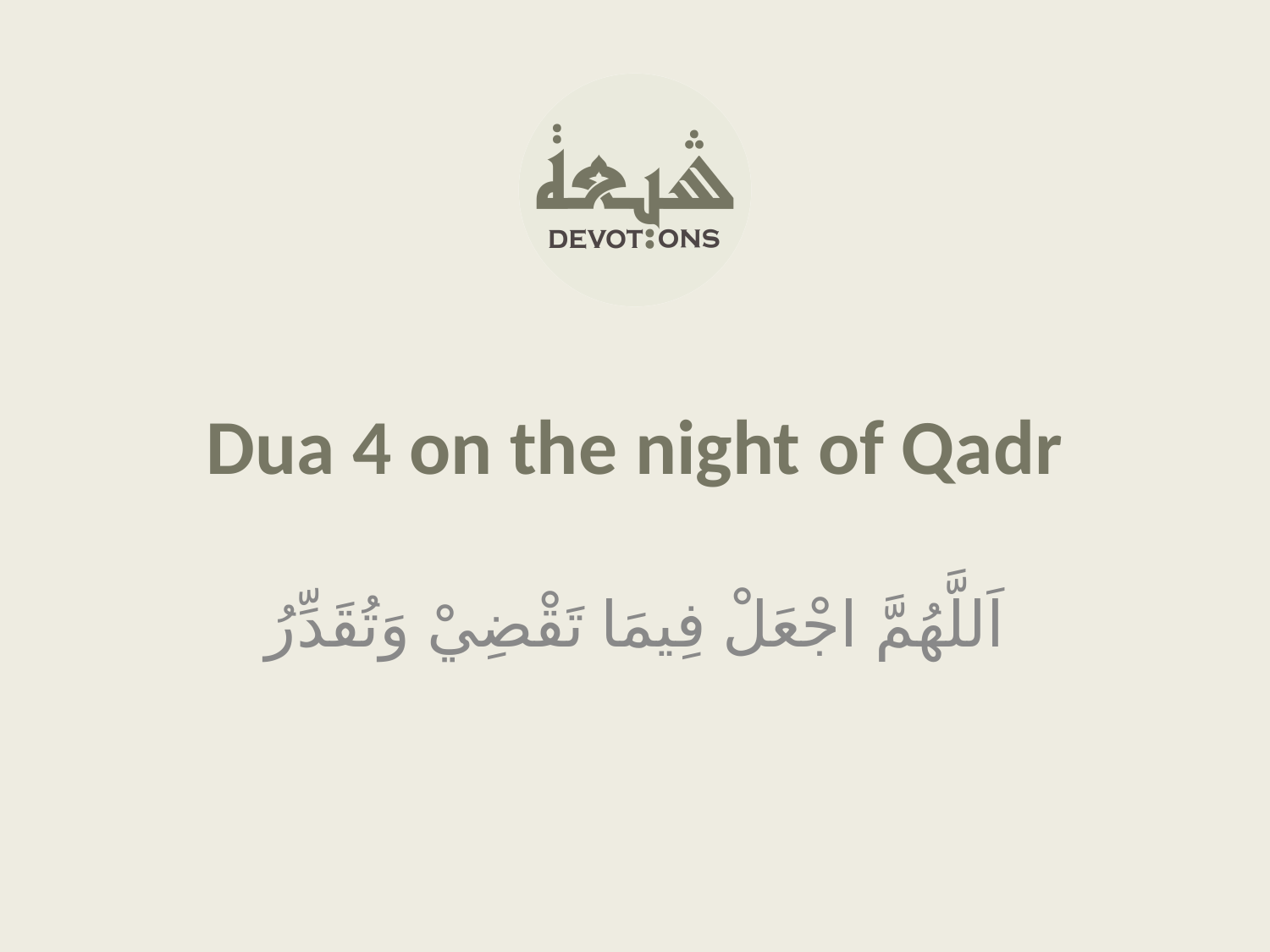

Dua 4 on the night of Qadr
اَللَّهُمَّ اجْعَلْ فِيمَا تَقْضِيْ وَتُقَدِّرُ